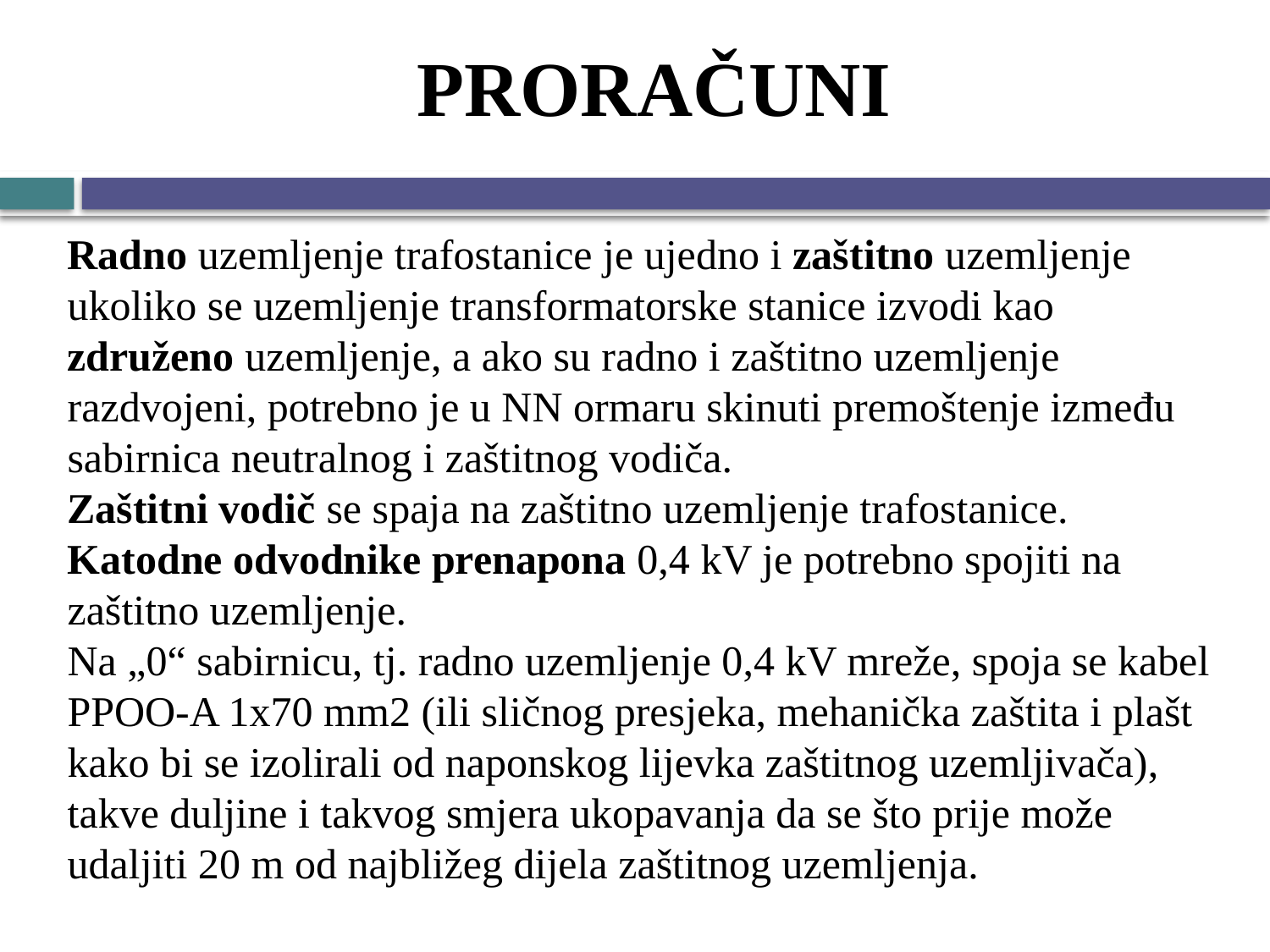

# PRORAČUNI
Radno uzemljenje trafostanice je ujedno i zaštitno uzemljenje ukoliko se uzemljenje transformatorske stanice izvodi kao združeno uzemljenje, a ako su radno i zaštitno uzemljenje razdvojeni, potrebno je u NN ormaru skinuti premoštenje između sabirnica neutralnog i zaštitnog vodiča.
Zaštitni vodič se spaja na zaštitno uzemljenje trafostanice.
Katodne odvodnike prenapona 0,4 kV je potrebno spojiti na zaštitno uzemljenje.
Na „0“ sabirnicu, tj. radno uzemljenje 0,4 kV mreže, spoja se kabel PPOO-A 1x70 mm2 (ili sličnog presjeka, mehanička zaštita i plašt kako bi se izolirali od naponskog lijevka zaštitnog uzemljivača), takve duljine i takvog smjera ukopavanja da se što prije može udaljiti 20 m od najbližeg dijela zaštitnog uzemljenja.